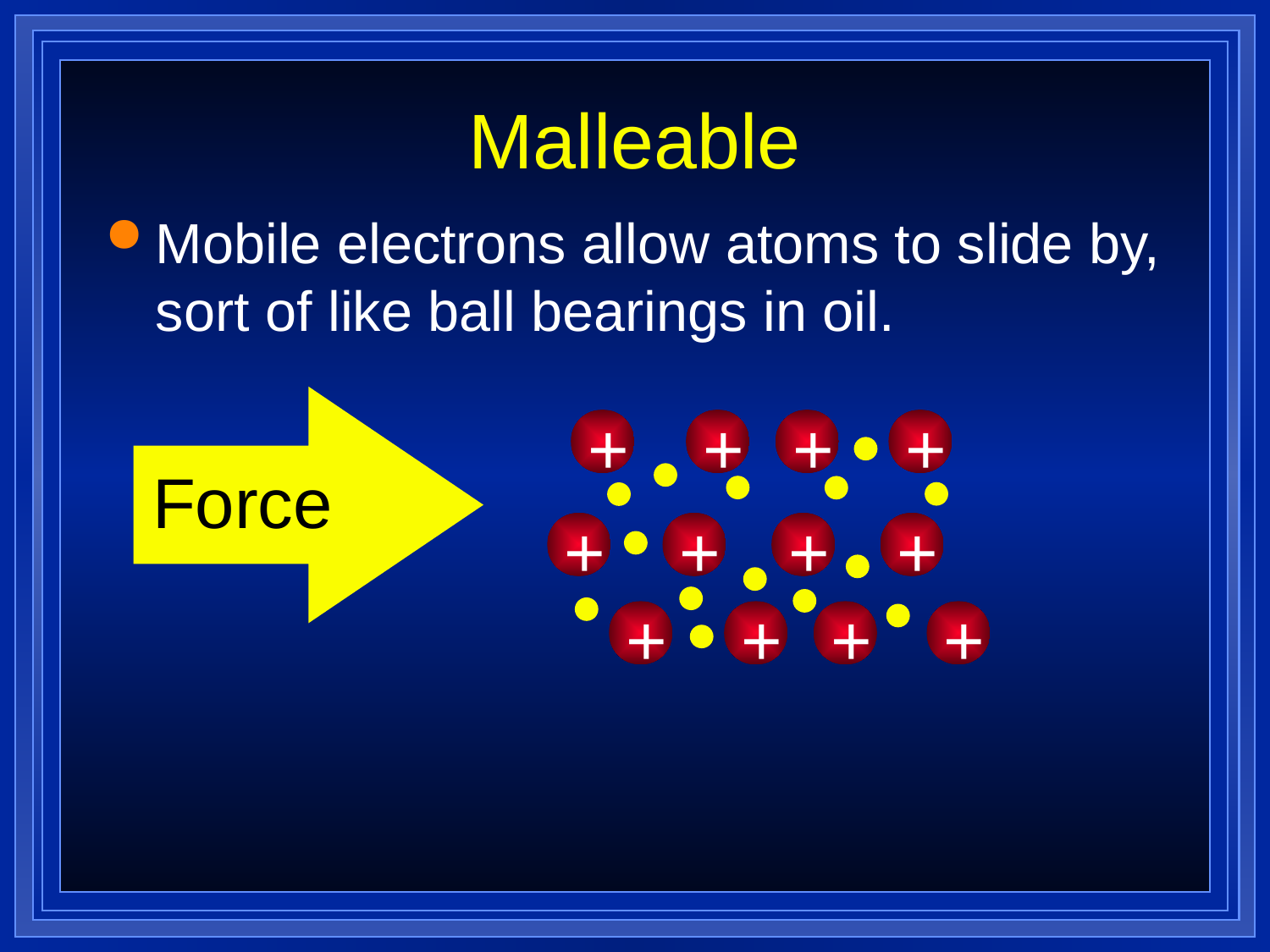

# Malleable
Mobile electrons allow atoms to slide by, sort of like ball bearings in oil.

+

+

+

+

Force

+

+

+

+

+

+

+

+